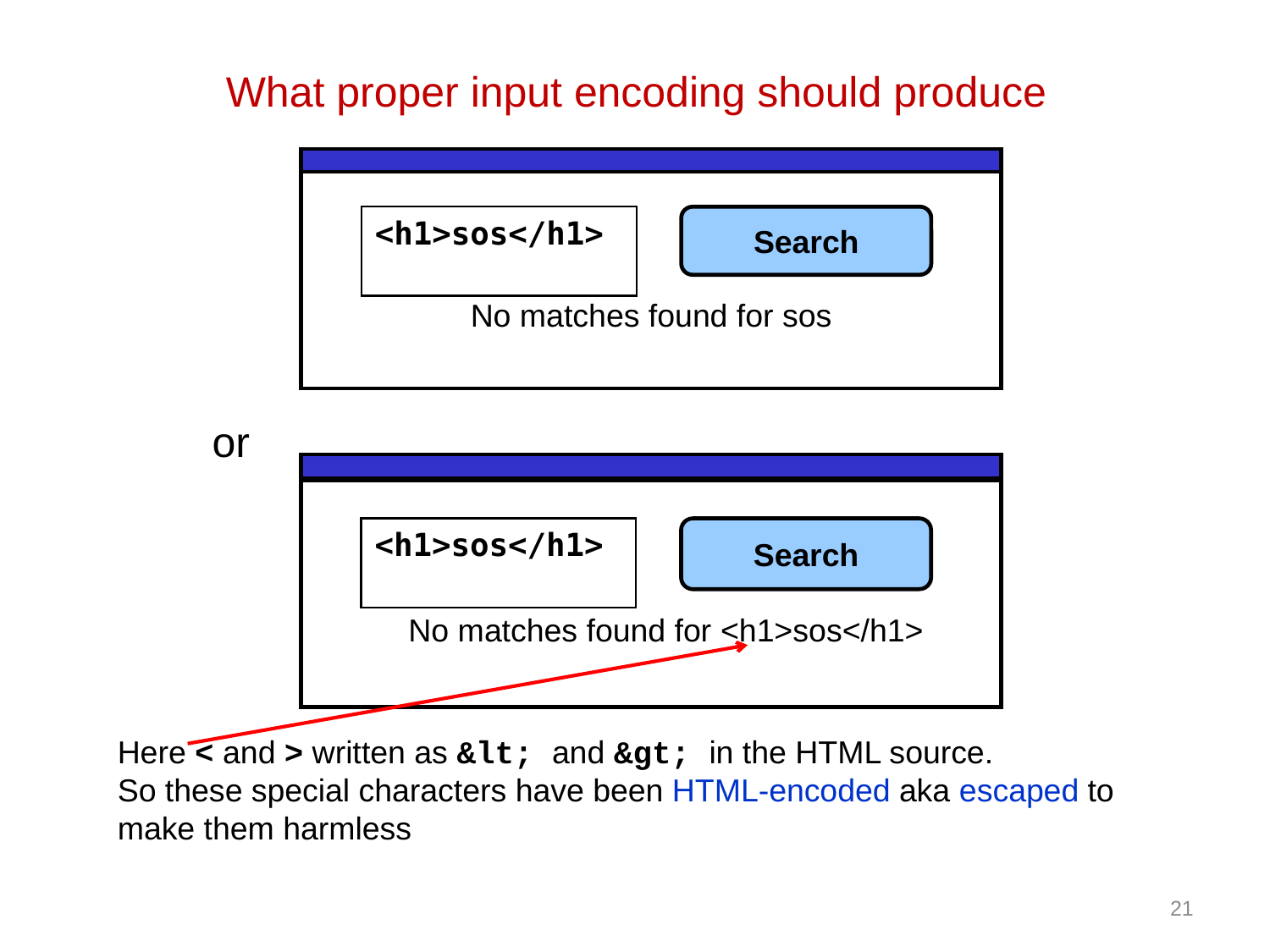

# What proper input encoding should produce

<h1>sos</h1>
Search
No matches found for sos
        or

Here < and > written as &lt; and &gt; in the HTML source.
So these special characters have been HTML-encoded aka escaped to make them harmless

<h1>sos</h1>
Search
No matches found for <h1>sos</h1>
21